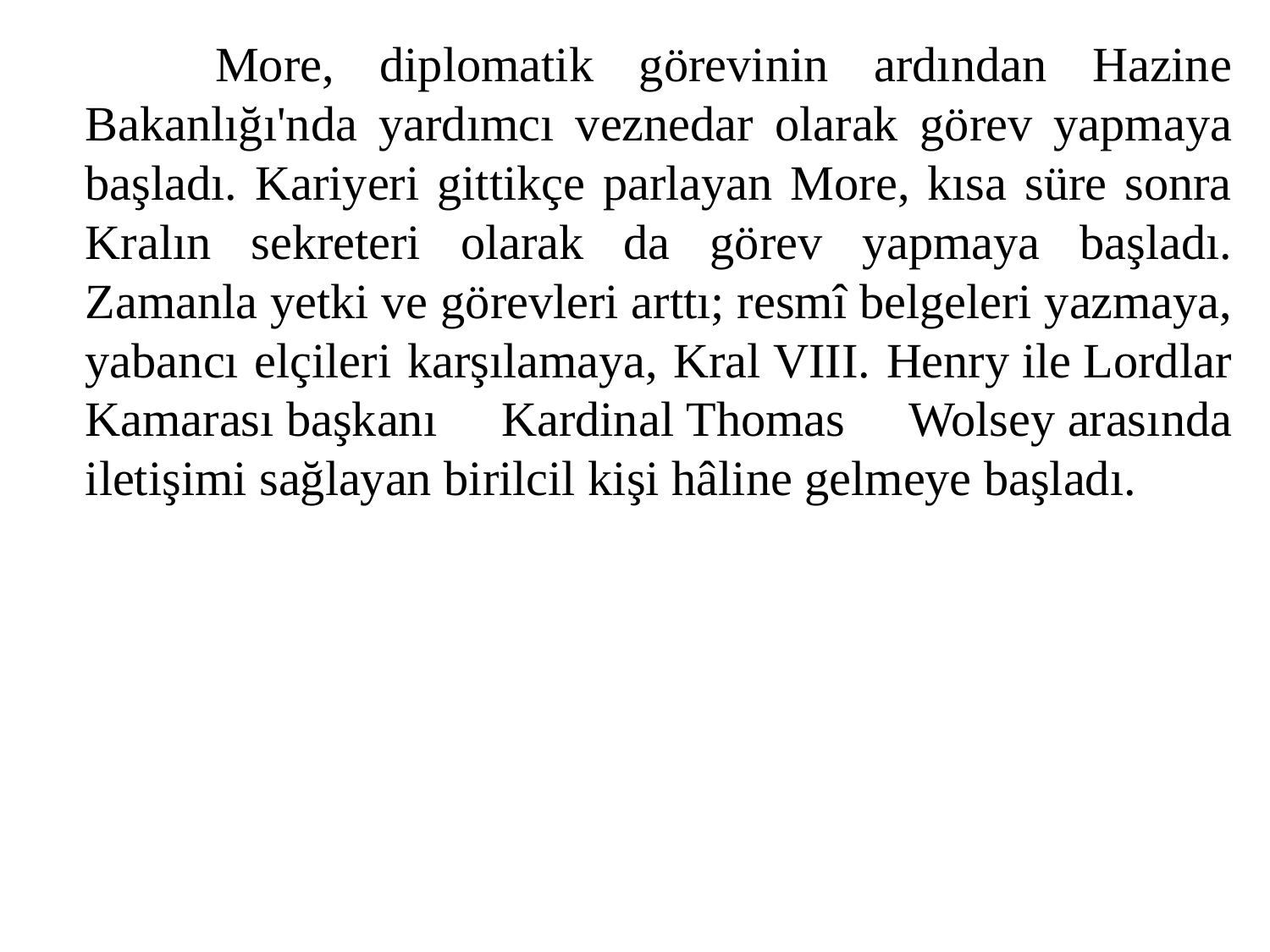

More, diplomatik görevinin ardından Hazine Bakanlığı'nda yardımcı veznedar olarak görev yapmaya başladı. Kariyeri gittikçe parlayan More, kısa süre sonra Kralın sekreteri olarak da görev yapmaya başladı. Zamanla yetki ve görevleri arttı; resmî belgeleri yazmaya, yabancı elçileri karşılamaya, Kral VIII. Henry ile Lordlar Kamarası başkanı Kardinal Thomas Wolsey arasında iletişimi sağlayan birilcil kişi hâline gelmeye başladı.